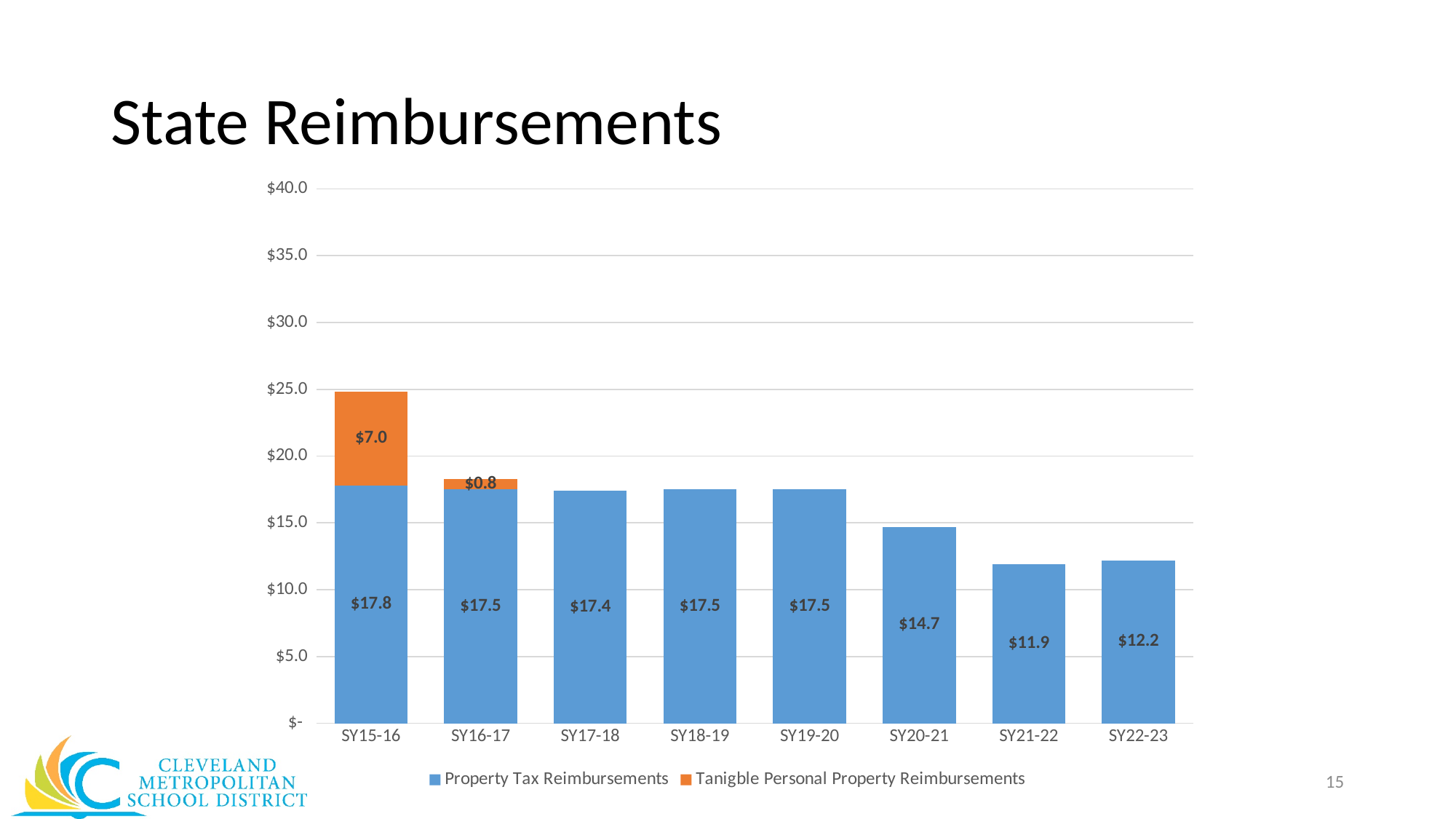

# State Reimbursements

### Chart

| Category | Property Tax Reimbursements | Tanigble Personal Property Reimbursements |
|---|---|---|
| SY15-16 | 17.8 | 7.0 |
| SY16-17 | 17.5 | 0.8 |
| SY17-18 | 17.4 | None |
| SY18-19 | 17.5 | None |
| SY19-20 | 17.5 | None |
| SY20-21 | 14.7 | None |
| SY21-22 | 11.9 | None |
| SY22-23 | 12.2 | None |
15